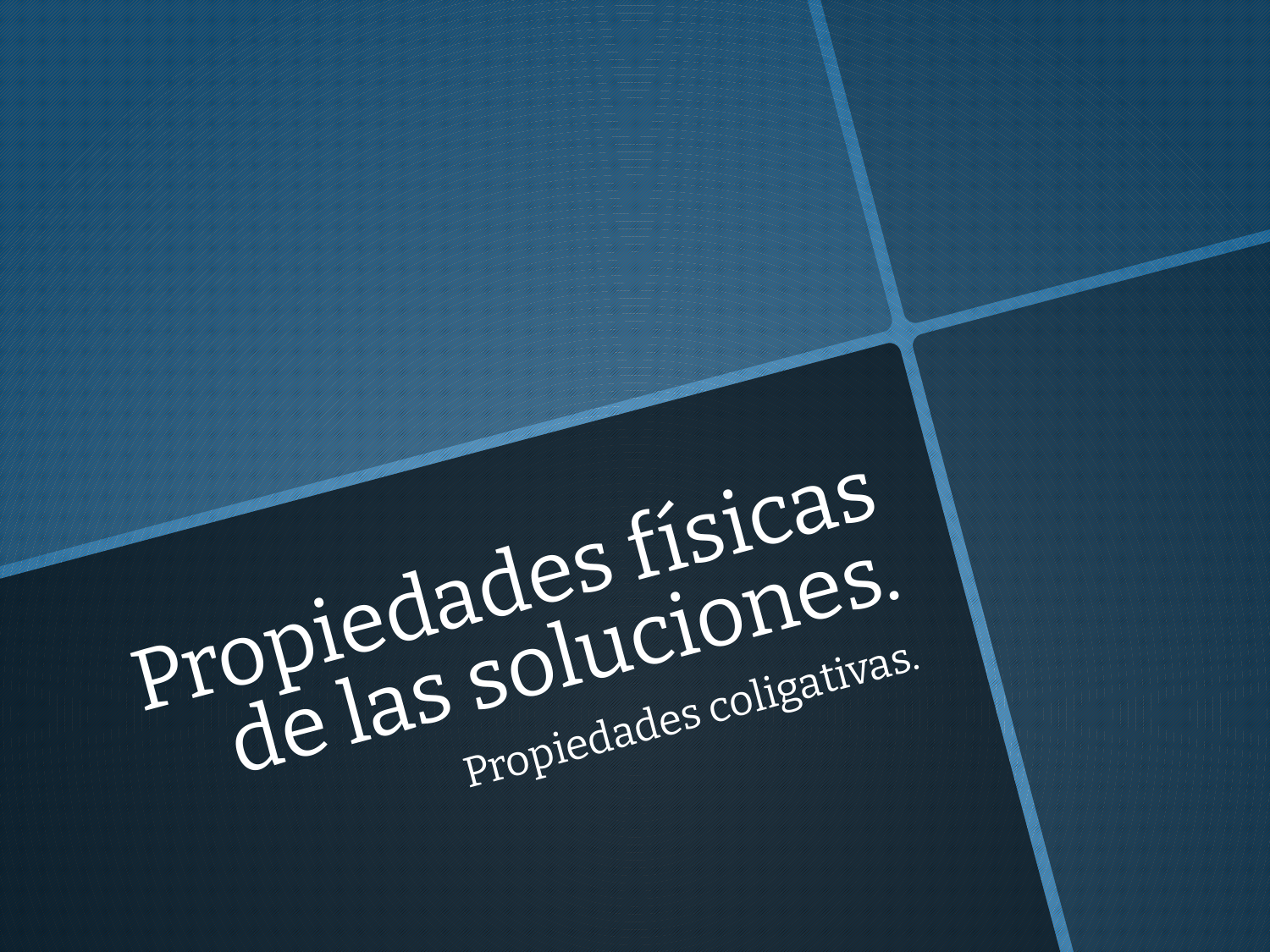

# Propiedades físicas de las soluciones.
Propiedades coligativas.